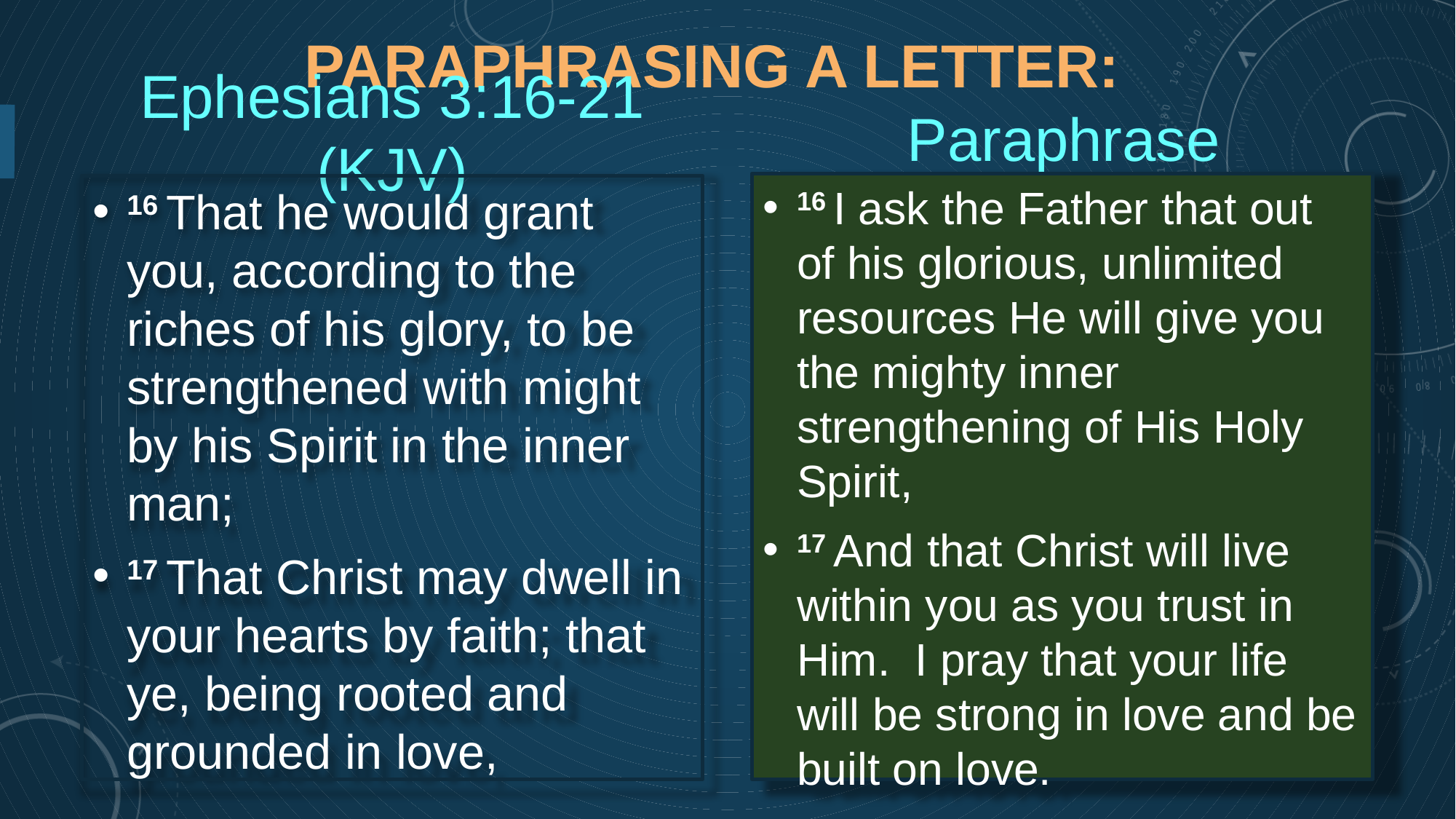

# Paraphrasing a letter:
Ephesians 3:16-21 (KJV)
Paraphrase
16 I ask the Father that out of his glorious, unlimited resources He will give you the mighty inner strengthening of His Holy Spirit,
17 And that Christ will live within you as you trust in Him.  I pray that your life will be strong in love and be built on love.
16 That he would grant you, according to the riches of his glory, to be strengthened with might by his Spirit in the inner man;
17 That Christ may dwell in your hearts by faith; that ye, being rooted and grounded in love,